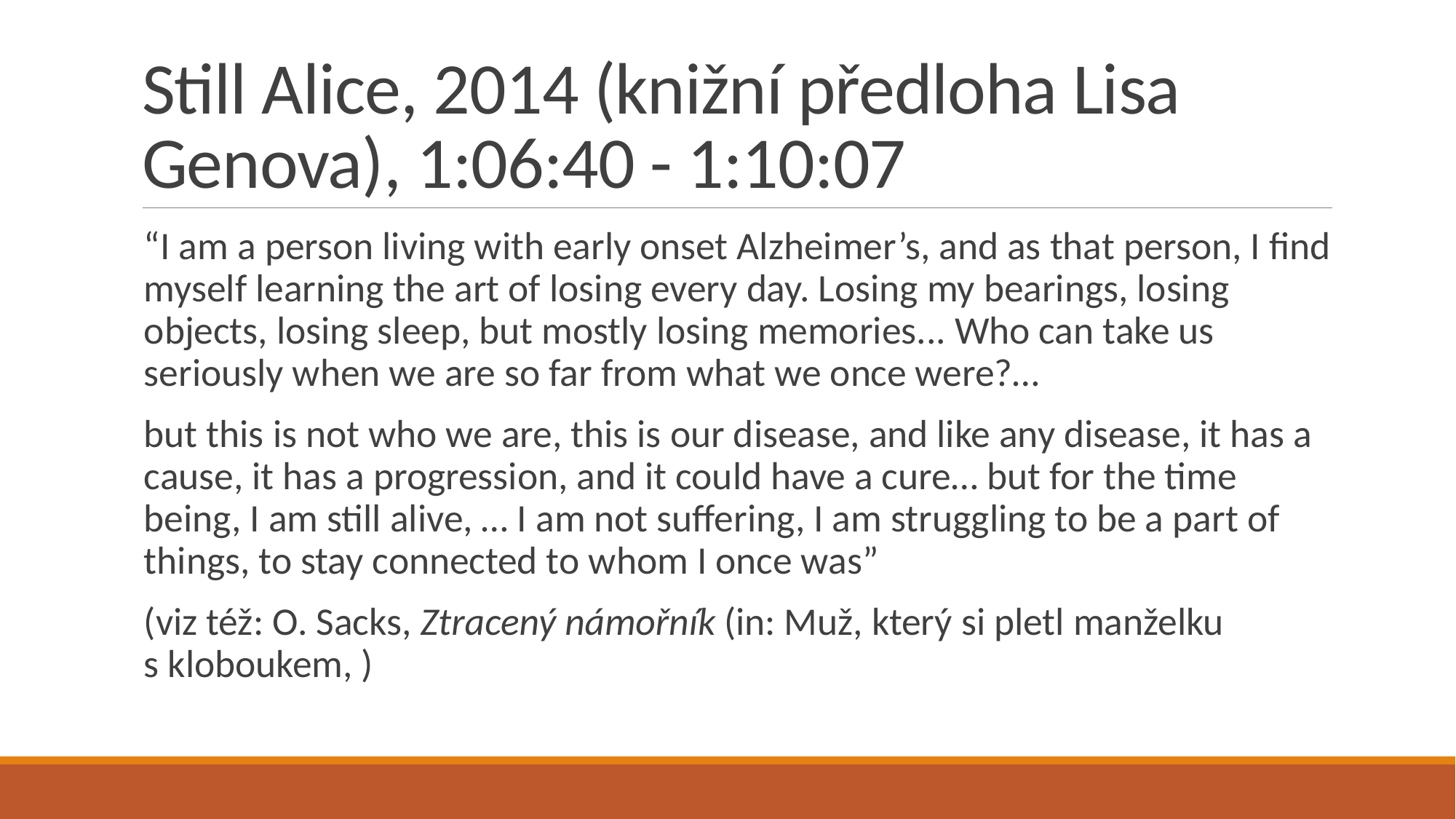

# Still Alice, 2014 (knižní předloha Lisa Genova), 1:06:40 - 1:10:07
“I am a person living with early onset Alzheimer’s, and as that person, I find myself learning the art of losing every day. Losing my bearings, losing objects, losing sleep, but mostly losing memories... Who can take us seriously when we are so far from what we once were?…
but this is not who we are, this is our disease, and like any disease, it has a cause, it has a progression, and it could have a cure… but for the time being, I am still alive, … I am not suffering, I am struggling to be a part of things, to stay connected to whom I once was”
(viz též: O. Sacks, Ztracený námořník (in: Muž, který si pletl manželku s kloboukem, )